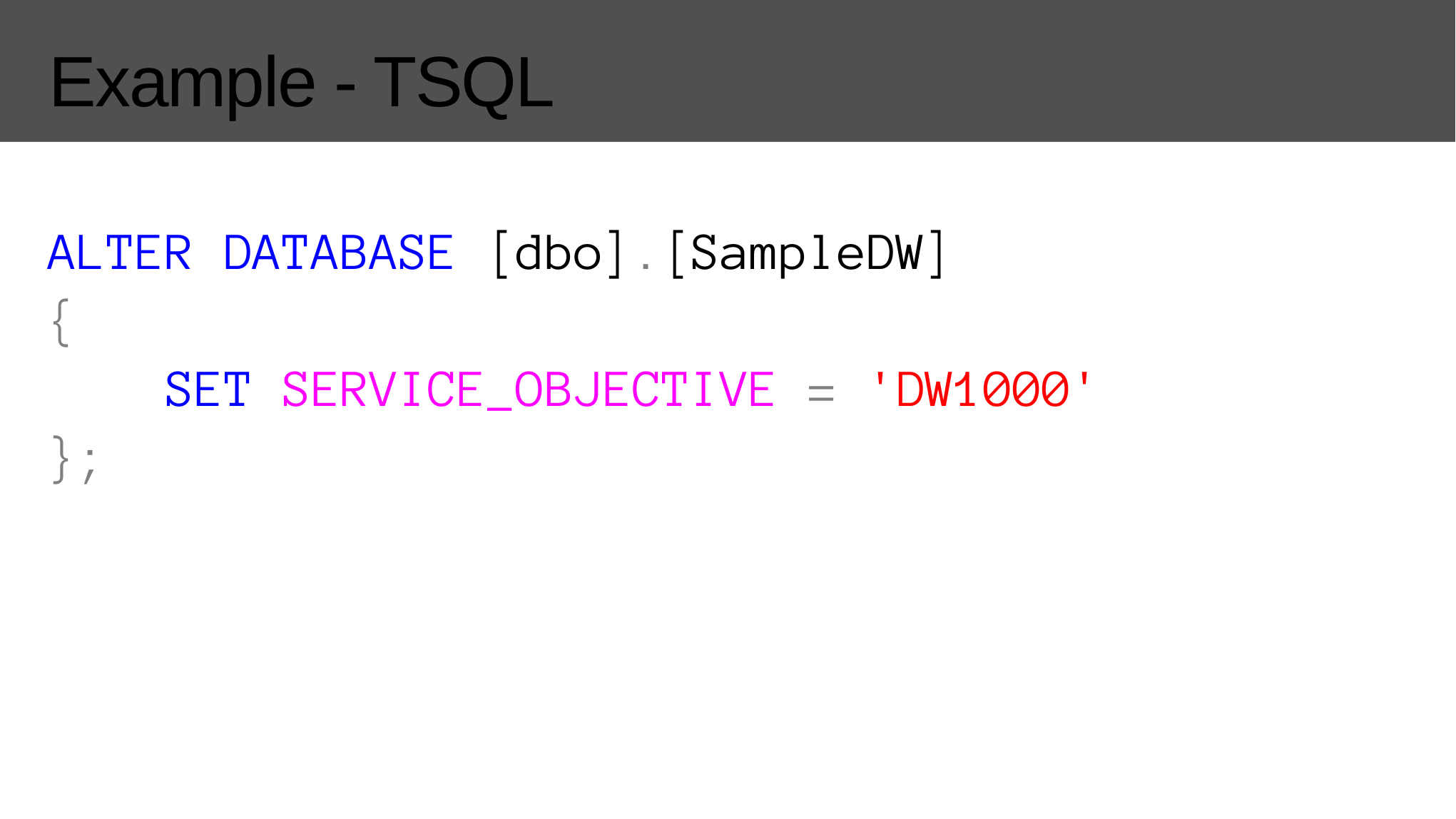

# Example - TSQL

ALTER DATABASE [dbo].[SampleDW]
{
    SET SERVICE_OBJECTIVE = 'DW1000'
};